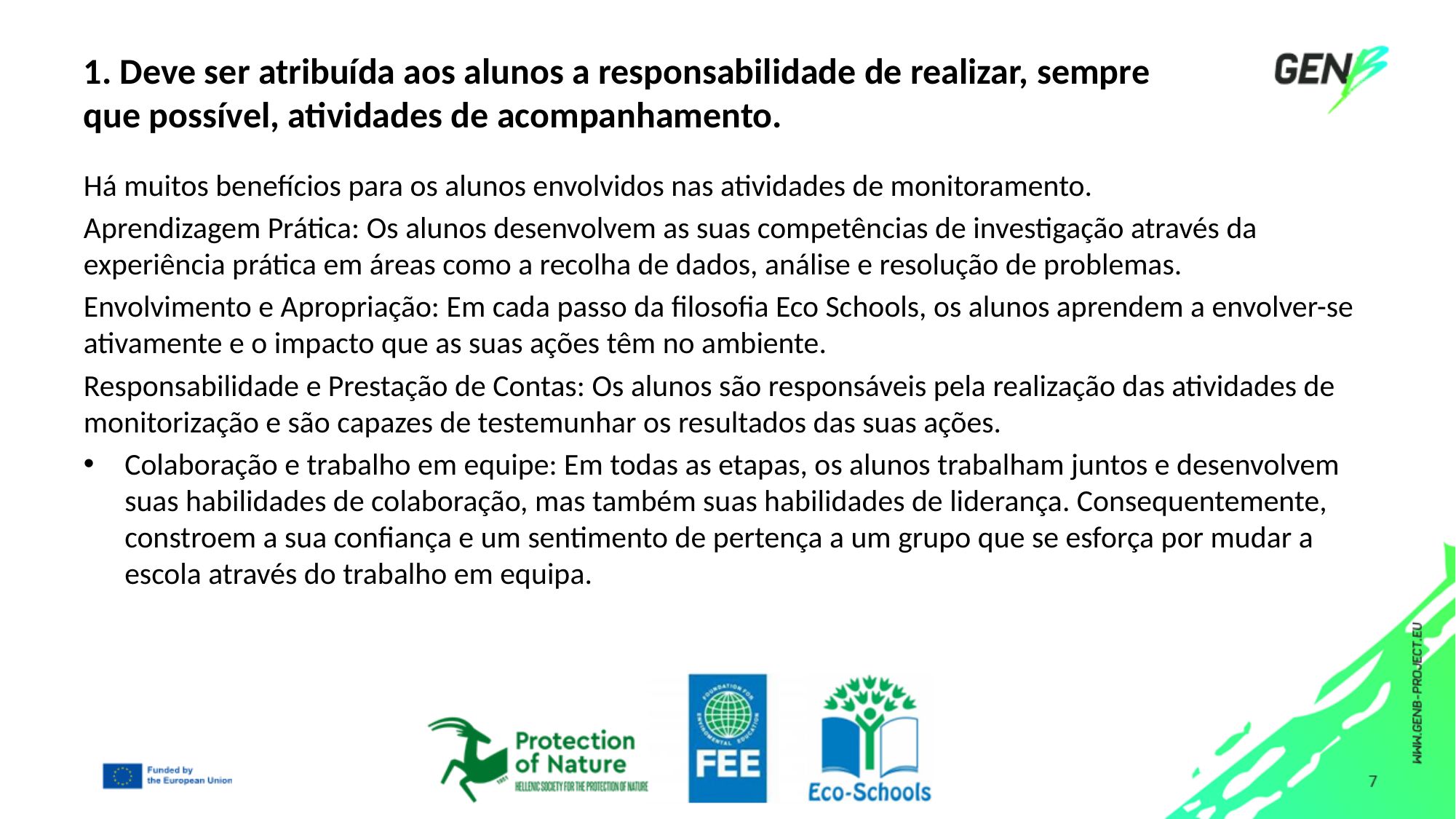

# 1. Deve ser atribuída aos alunos a responsabilidade de realizar, sempre que possível, atividades de acompanhamento.
Há muitos benefícios para os alunos envolvidos nas atividades de monitoramento.
Aprendizagem Prática: Os alunos desenvolvem as suas competências de investigação através da experiência prática em áreas como a recolha de dados, análise e resolução de problemas.
Envolvimento e Apropriação: Em cada passo da filosofia Eco Schools, os alunos aprendem a envolver-se ativamente e o impacto que as suas ações têm no ambiente.
Responsabilidade e Prestação de Contas: Os alunos são responsáveis pela realização das atividades de monitorização e são capazes de testemunhar os resultados das suas ações.
Colaboração e trabalho em equipe: Em todas as etapas, os alunos trabalham juntos e desenvolvem suas habilidades de colaboração, mas também suas habilidades de liderança. Consequentemente, constroem a sua confiança e um sentimento de pertença a um grupo que se esforça por mudar a escola através do trabalho em equipa.